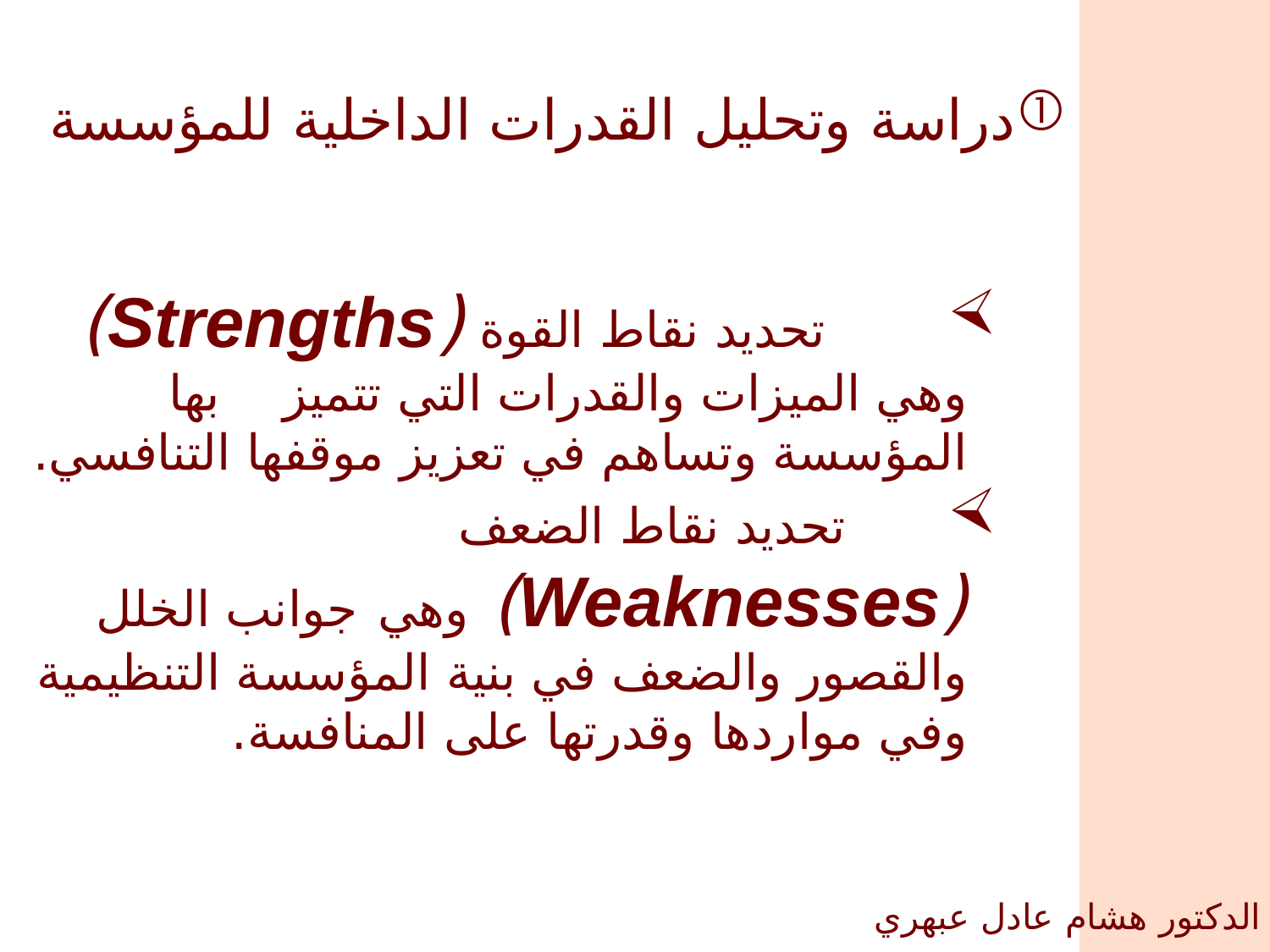

دراسة وتحليل القدرات الداخلية للمؤسسة

      تحديد نقاط القوة (Strengths) وهي الميزات والقدرات التي تتميز    بها المؤسسة وتساهم في تعزيز موقفها التنافسي.
     تحديد نقاط الضعف (Weaknesses) وهي جوانب الخلل والقصور والضعف في بنية المؤسسة التنظيمية وفي مواردها وقدرتها على المنافسة.
الدكتور هشام عادل عبهري